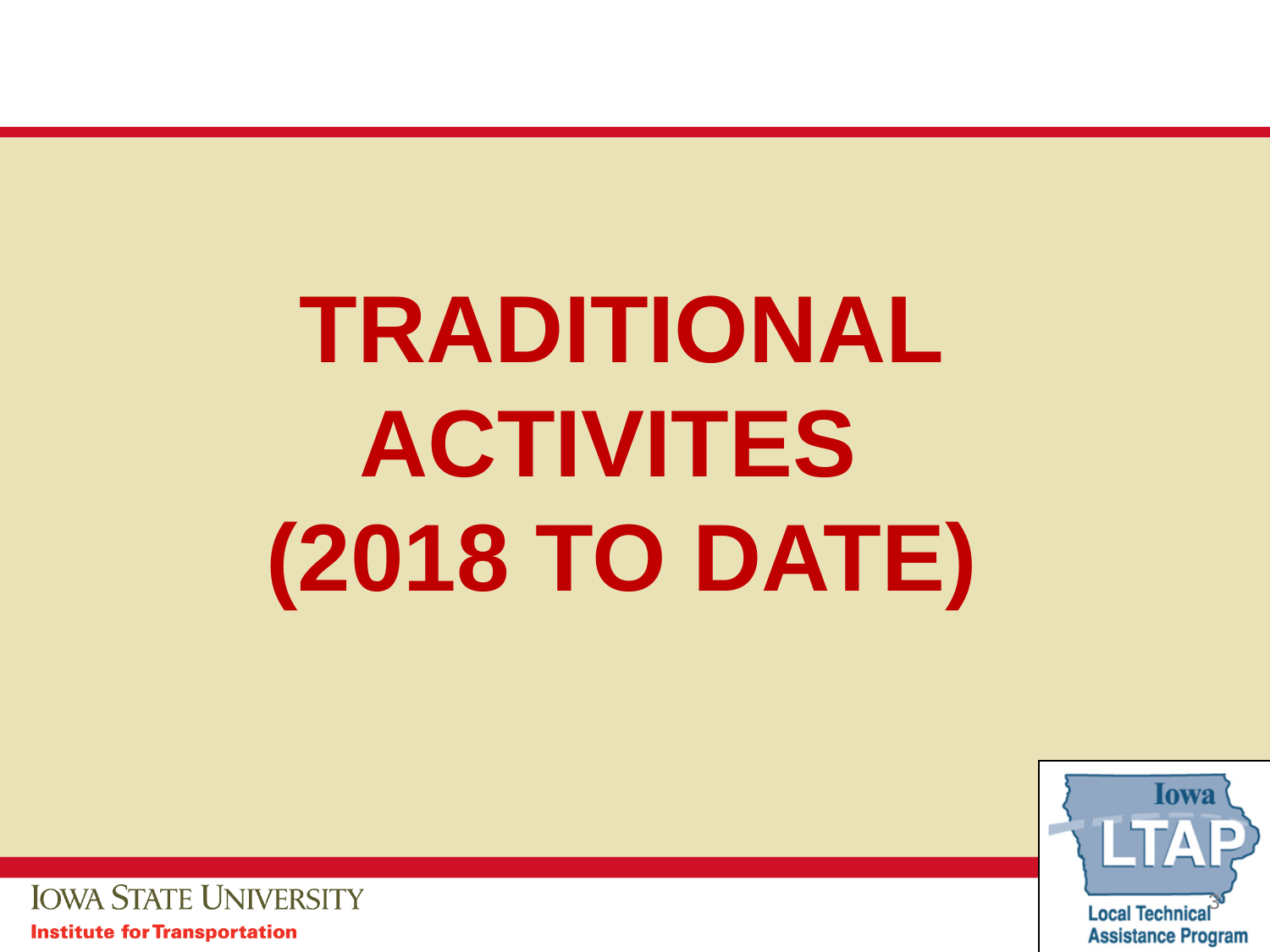

# TRADITIONAL ACTIVITES (2018 TO DATE)
3